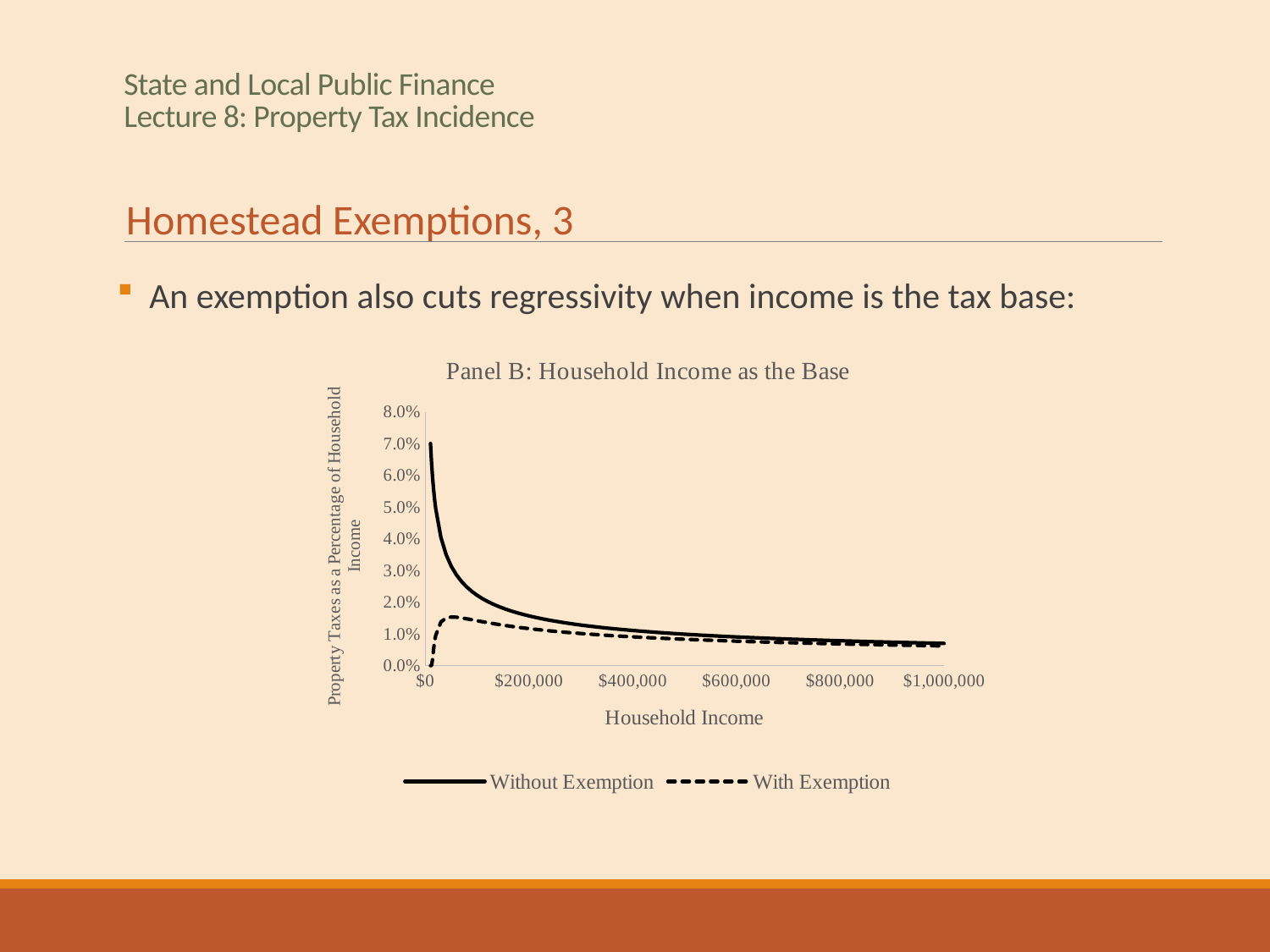

# State and Local Public Finance Lecture 8: Property Tax Incidence

Homestead Exemptions, 3
An exemption also cuts regressivity when income is the tax base:

### Chart: Panel B: Household Income as the Base

| Category | Without Exemption | With Exemption |
|---|---|---|